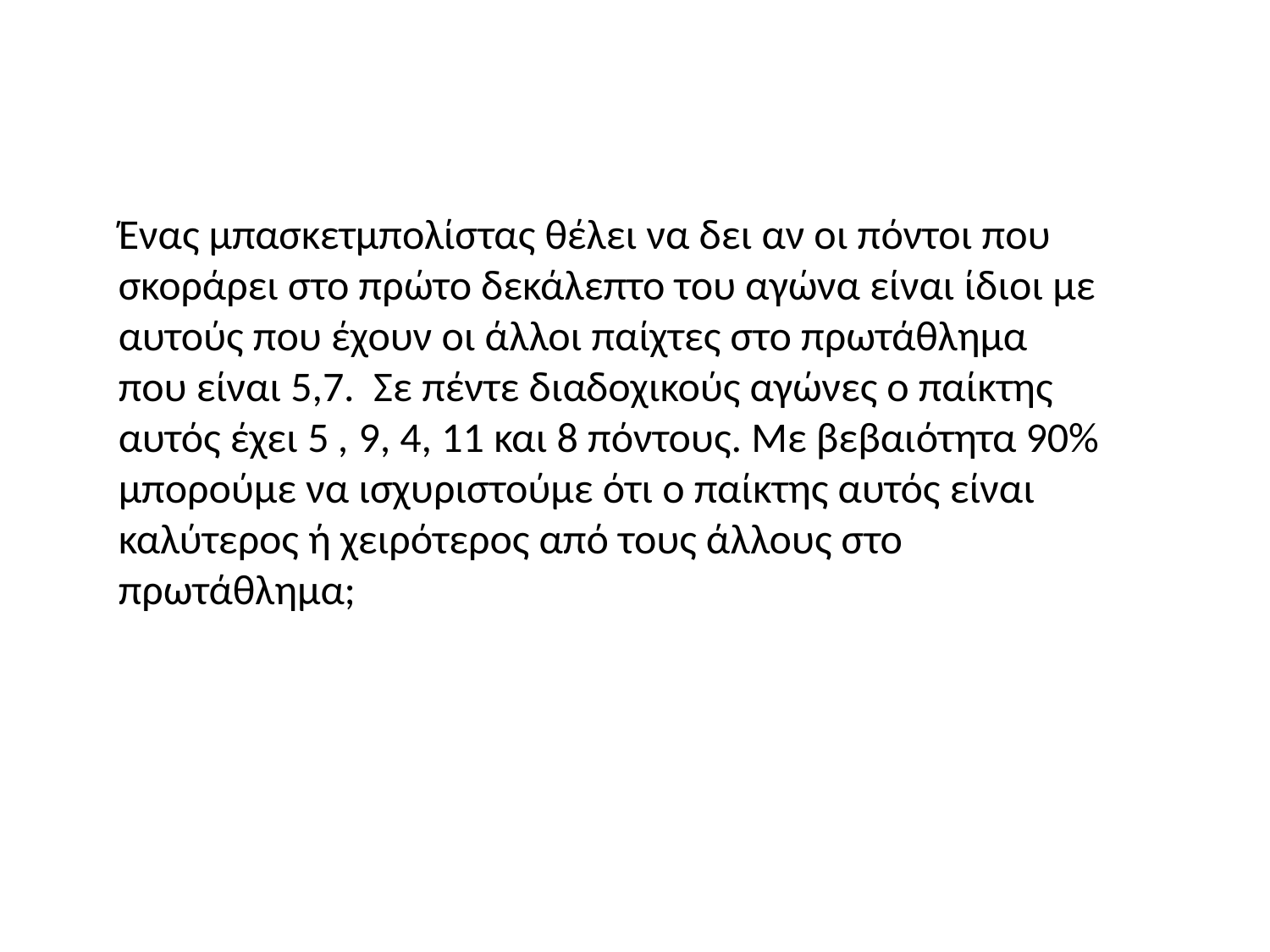

Ένας μπασκετμπολίστας θέλει να δει αν οι πόντοι που σκοράρει στο πρώτο δεκάλεπτο του αγώνα είναι ίδιοι με αυτούς που έχουν οι άλλοι παίχτες στο πρωτάθλημα που είναι 5,7.  Σε πέντε διαδοχικούς αγώνες ο παίκτης αυτός έχει 5 , 9, 4, 11 και 8 πόντους. Με βεβαιότητα 90% μπορούμε να ισχυριστούμε ότι ο παίκτης αυτός είναι καλύτερος ή χειρότερος από τους άλλους στο πρωτάθλημα;